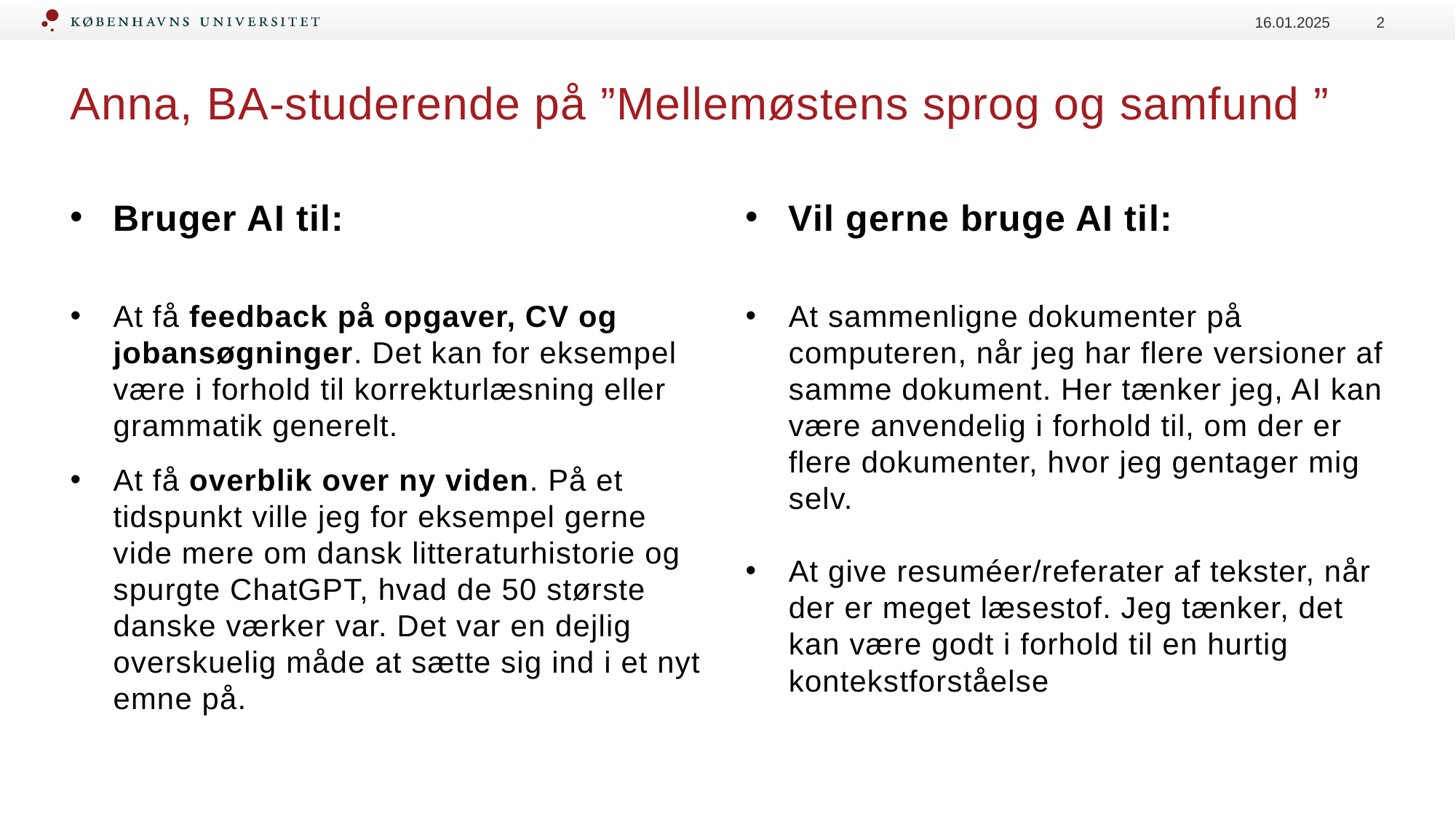

16.01.2025
2
# Anna, BA-studerende på ”Mellemøstens sprog og samfund ”
Bruger AI til:

At få feedback på opgaver, CV og jobansøgninger. Det kan for eksempel være i forhold til korrekturlæsning eller grammatik generelt.
At få overblik over ny viden. På et tidspunkt ville jeg for eksempel gerne vide mere om dansk litteraturhistorie og spurgte ChatGPT, hvad de 50 største danske værker var. Det var en dejlig overskuelig måde at sætte sig ind i et nyt emne på.
Vil gerne bruge AI til:

At sammenligne dokumenter på computeren, når jeg har flere versioner af samme dokument. Her tænker jeg, AI kan være anvendelig i forhold til, om der er flere dokumenter, hvor jeg gentager mig selv.

At give resuméer/referater af tekster, når der er meget læsestof. Jeg tænker, det kan være godt i forhold til en hurtig kontekstforståelse